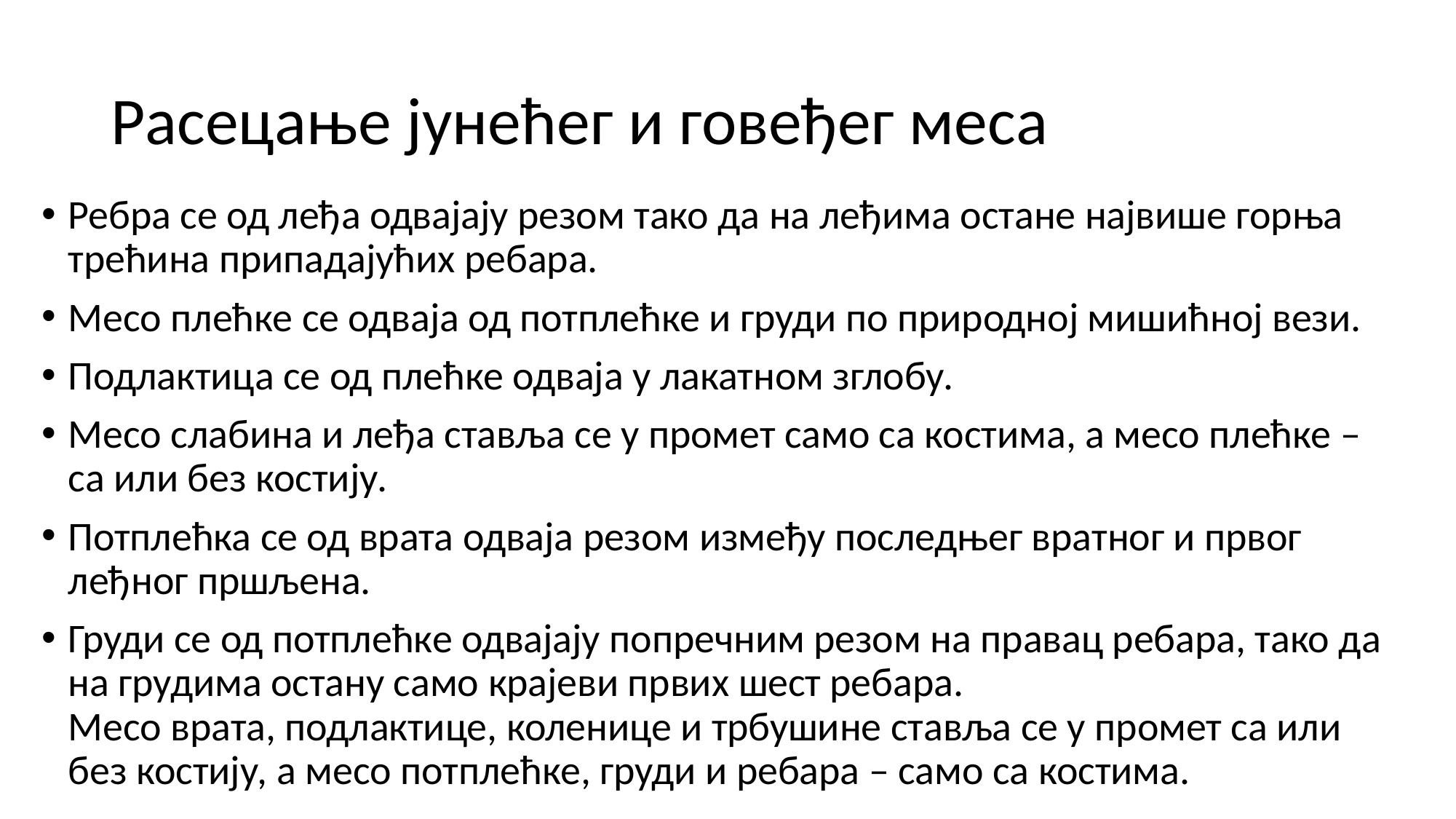

# Расецање јунећег и говеђег меса
Ребра се од леђа одвајају резом тако да на леђима остане највише горња трећина припадајућих ребара.
Месо плећке се одваја од потплећке и груди по природној мишићној вези.
Подлактица се од плећке одваја у лакатном зглобу.
Месо слабина и леђа ставља се у промет само са костима, а месо плећке – са или без костију.
Потплећка се од врата одваја резом између последњег вратног и првог леђног пршљена.
Груди се од потплећке одвајају попречним резом на правац ребара, тако да на грудима остану само крајеви првих шест ребара.
Месо врата, подлактице, коленице и трбушине ставља се у промет са или без костију, а месо потплећке, груди и ребара – само са костима.